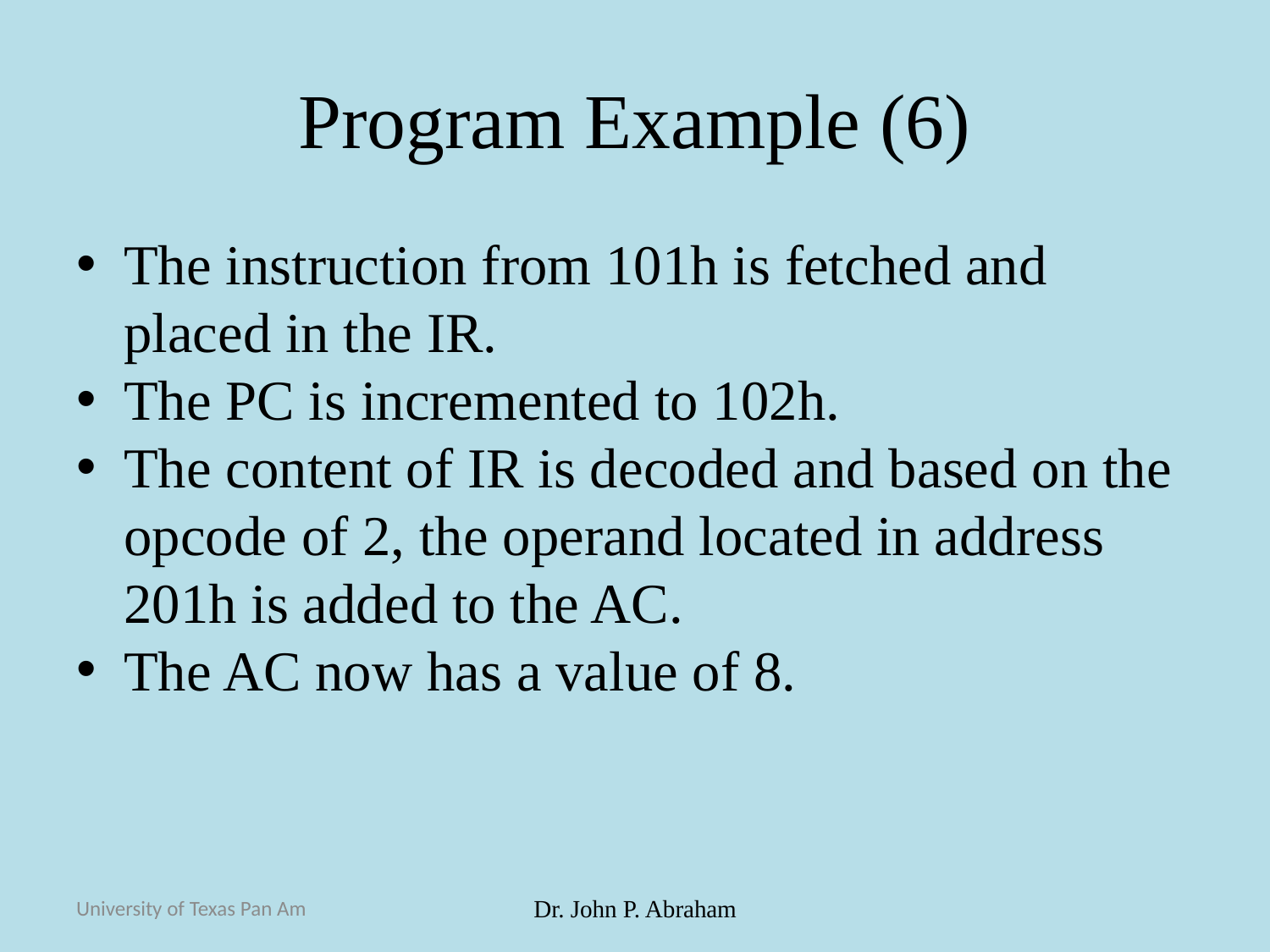

# Program Example (6)
The instruction from 101h is fetched and placed in the IR.
The PC is incremented to 102h.
The content of IR is decoded and based on the opcode of 2, the operand located in address 201h is added to the AC.
The AC now has a value of 8.
University of Texas Pan Am
Dr. John P. Abraham